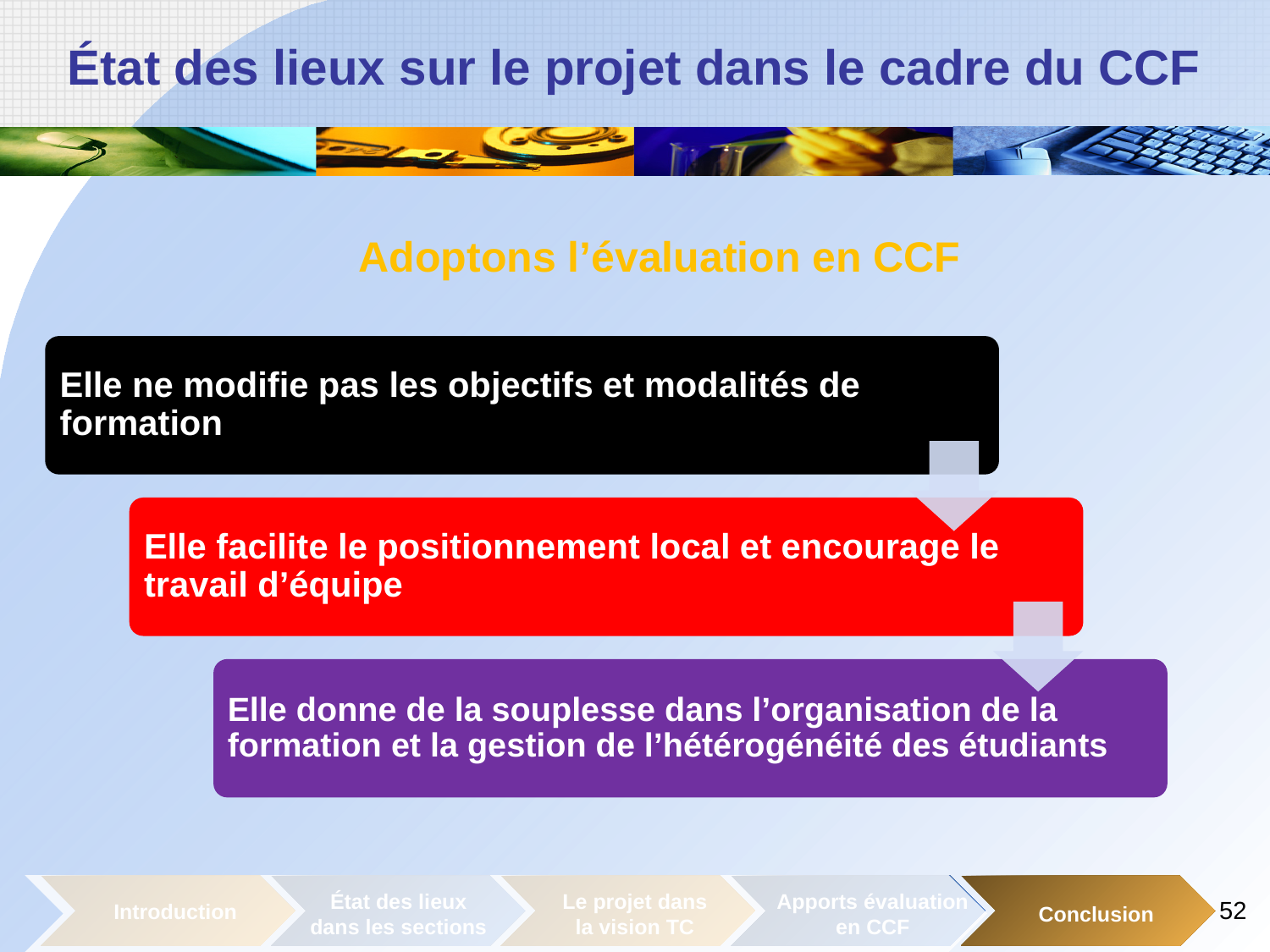

Adoptons l’évaluation en CCF
Elle ne modifie pas les objectifs et modalités de formation
Elle facilite le positionnement local et encourage le travail d’équipe
Elle donne de la souplesse dans l’organisation de la formation et la gestion de l’hétérogénéité des étudiants

État des lieux
dans les sections

Le projet dans
la vision TC

Apports évaluation
en CCF

Conclusion
52
Introduction